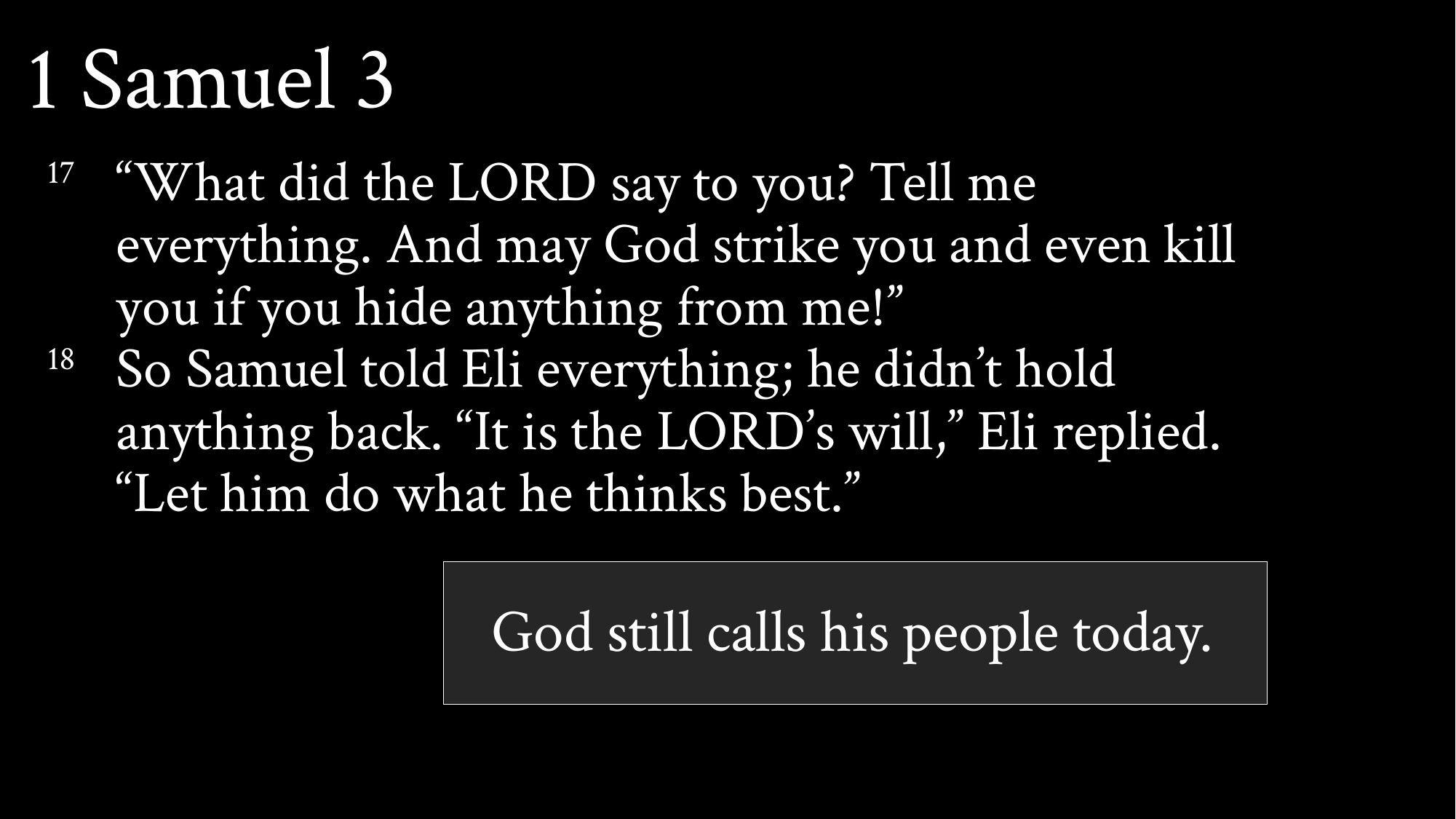

1 Samuel 3
17 	“What did the LORD say to you? Tell me everything. And may God strike you and even kill you if you hide anything from me!”
18	So Samuel told Eli everything; he didn’t hold anything back. “It is the LORD’s will,” Eli replied. “Let him do what he thinks best.”

God still calls his people today.